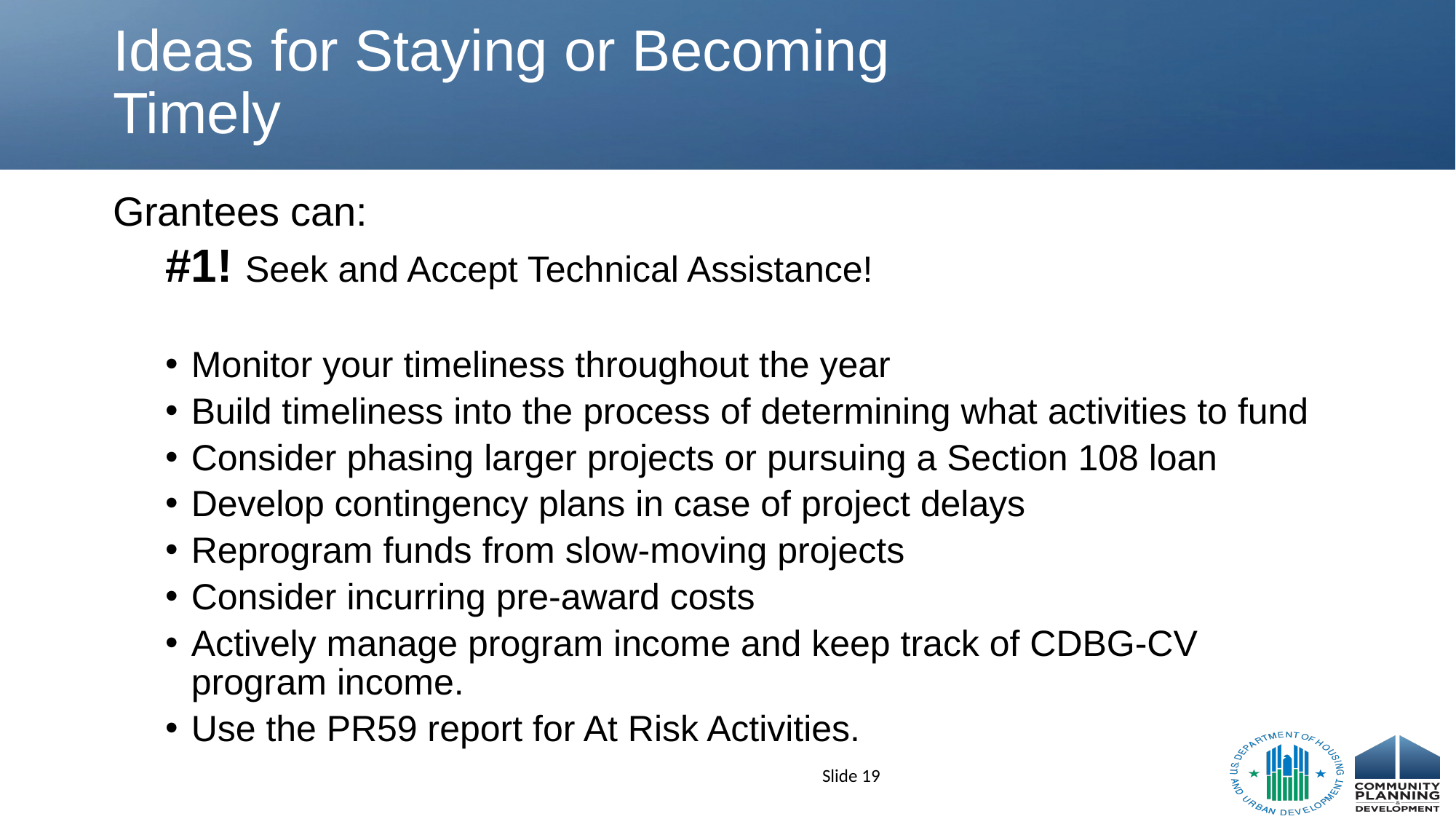

# Ideas for Staying or Becoming Timely
Grantees can:
#1! Seek and Accept Technical Assistance!

Monitor your timeliness throughout the year
Build timeliness into the process of determining what activities to fund
Consider phasing larger projects or pursuing a Section 108 loan
Develop contingency plans in case of project delays
Reprogram funds from slow-moving projects
Consider incurring pre-award costs
Actively manage program income and keep track of CDBG-CV program income.
Use the PR59 report for At Risk Activities.

Slide 19